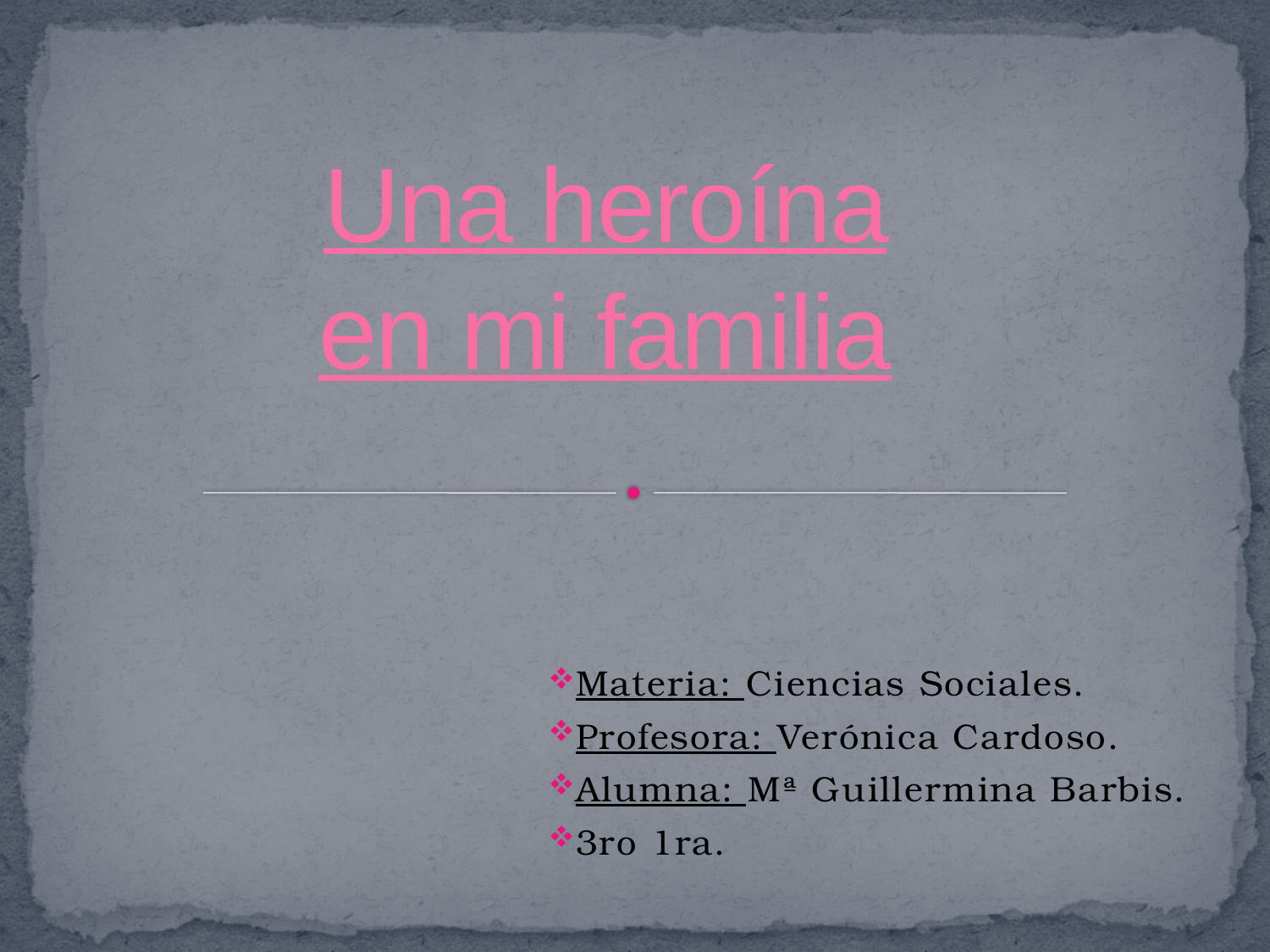

# Una heroína en mi familia
Materia: Ciencias Sociales.
Profesora: Verónica Cardoso.
Alumna: Mª Guillermina Barbis.
3ro 1ra.